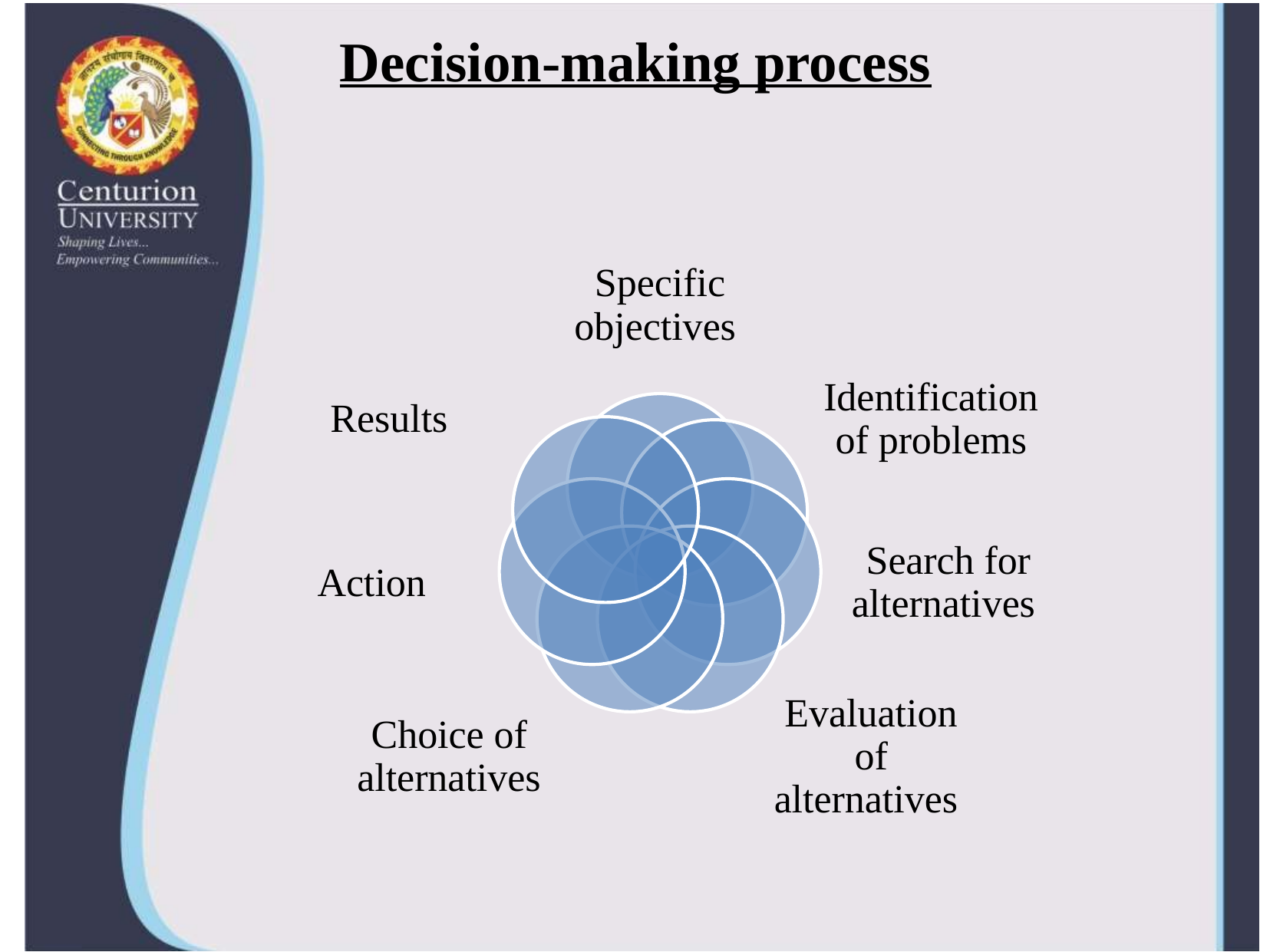

# Decision-making process
Specific objectives
Identification of problems
Search for alternatives
Evaluation of alternatives
Choice of alternatives
Action
Results